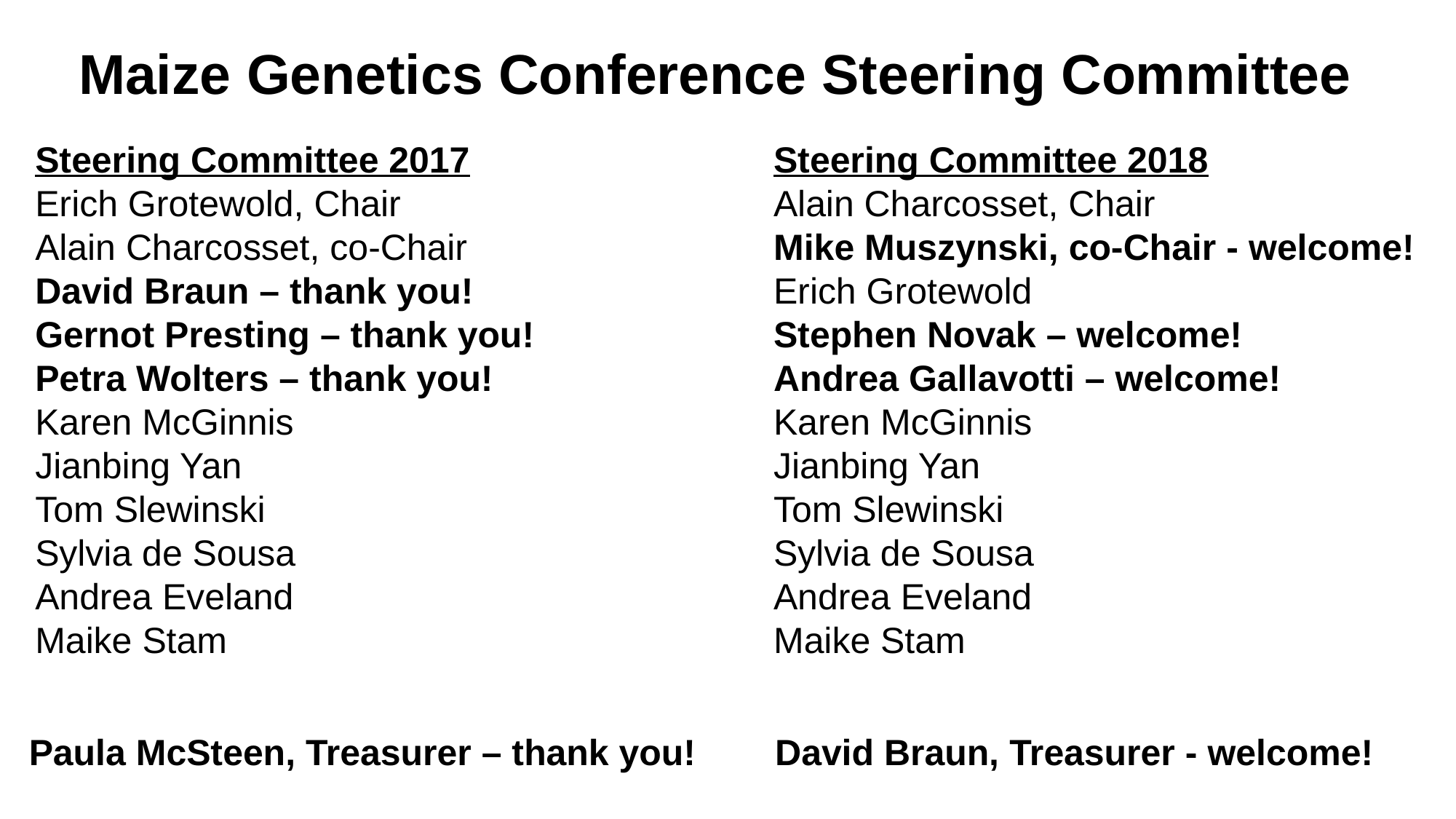

# Maize Genetics Conference Steering Committee
Steering Committee 2017
Erich Grotewold, Chair
Alain Charcosset, co-Chair
David Braun – thank you!
Gernot Presting – thank you!
Petra Wolters – thank you!
Karen McGinnis
Jianbing Yan
Tom Slewinski
Sylvia de Sousa
Andrea Eveland
Maike Stam
Steering Committee 2018
Alain Charcosset, Chair
Mike Muszynski, co-Chair - welcome!
Erich Grotewold
Stephen Novak – welcome!
Andrea Gallavotti – welcome!
Karen McGinnis
Jianbing Yan
Tom Slewinski
Sylvia de Sousa
Andrea Eveland
Maike Stam
Paula McSteen, Treasurer – thank you!
David Braun, Treasurer - welcome!